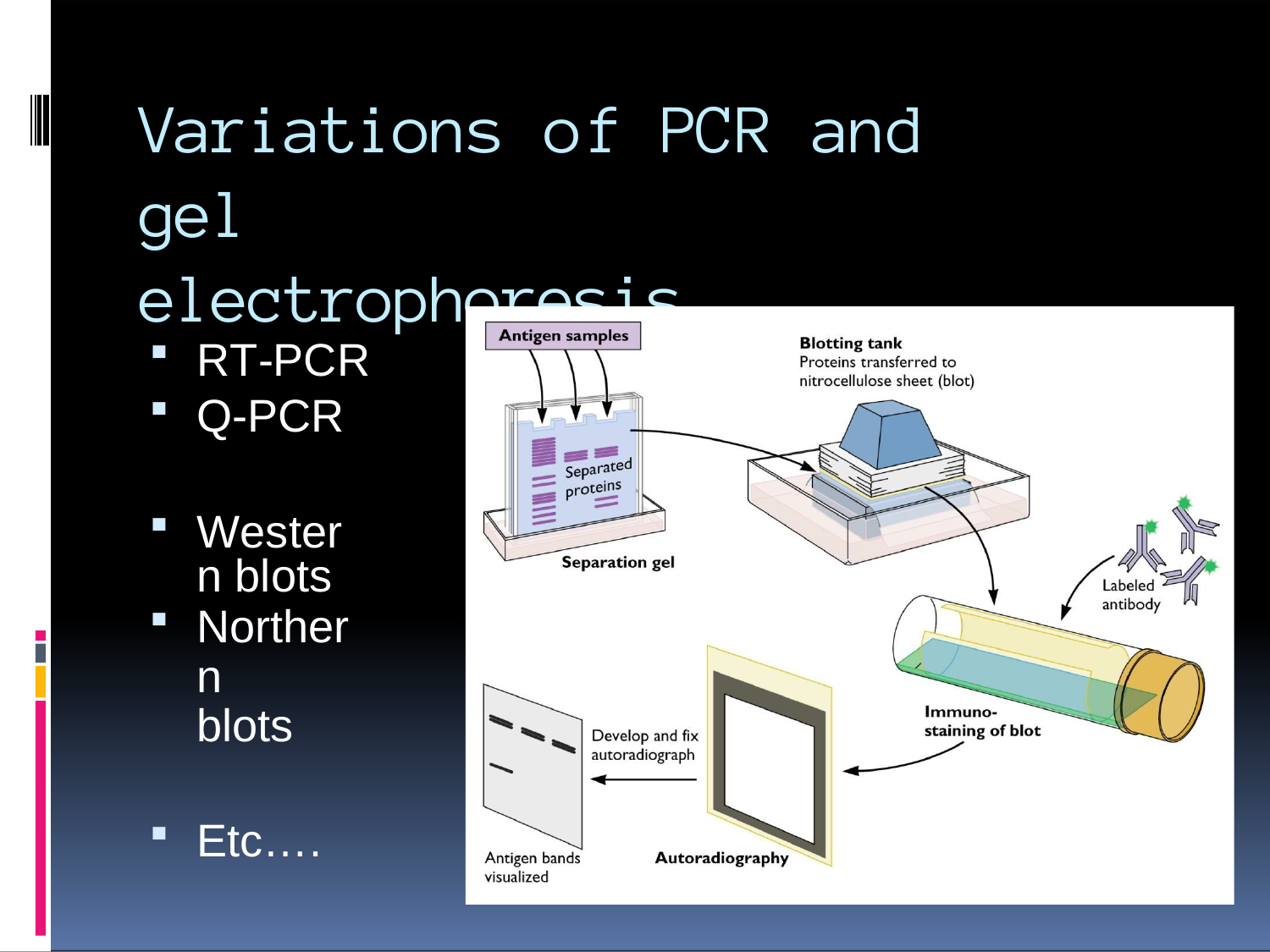

Variations of PCR and gel
electrophoresis

RT-PCR
Q-PCR

Western blots
Northern
blots

Etc….